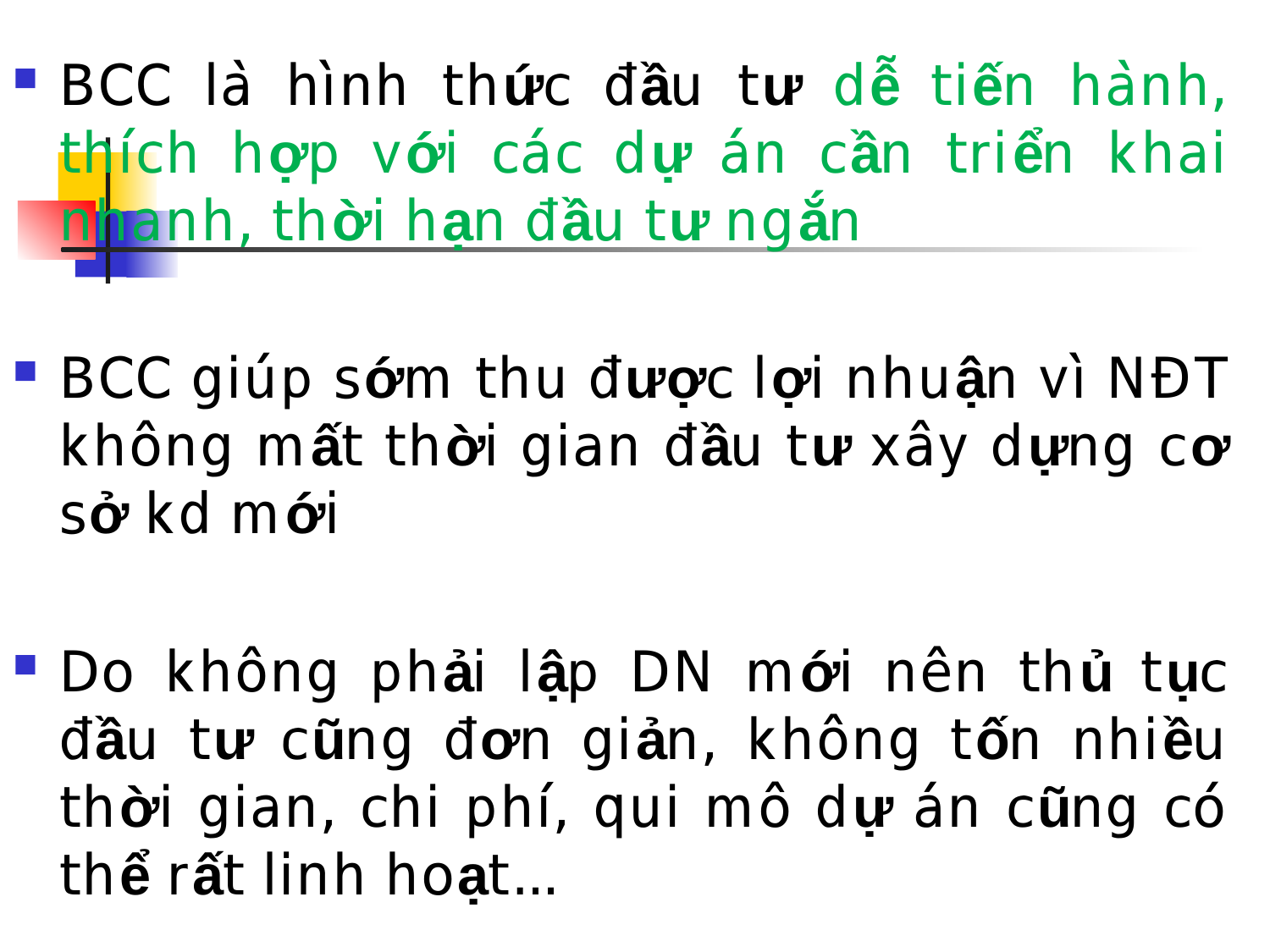

#
BCC là hình thức đầu tư dễ tiến hành, thích hợp với các dự án cần triển khai nhanh, thời hạn đầu tư ngắn

BCC giúp sớm thu được lợi nhuận vì NĐT không mất thời gian đầu tư xây dựng cơ sở kd mới

Do không phải lập DN mới nên thủ tục đầu tư cũng đơn giản, không tốn nhiều thời gian, chi phí, qui mô dự án cũng có thể rất linh hoạt…